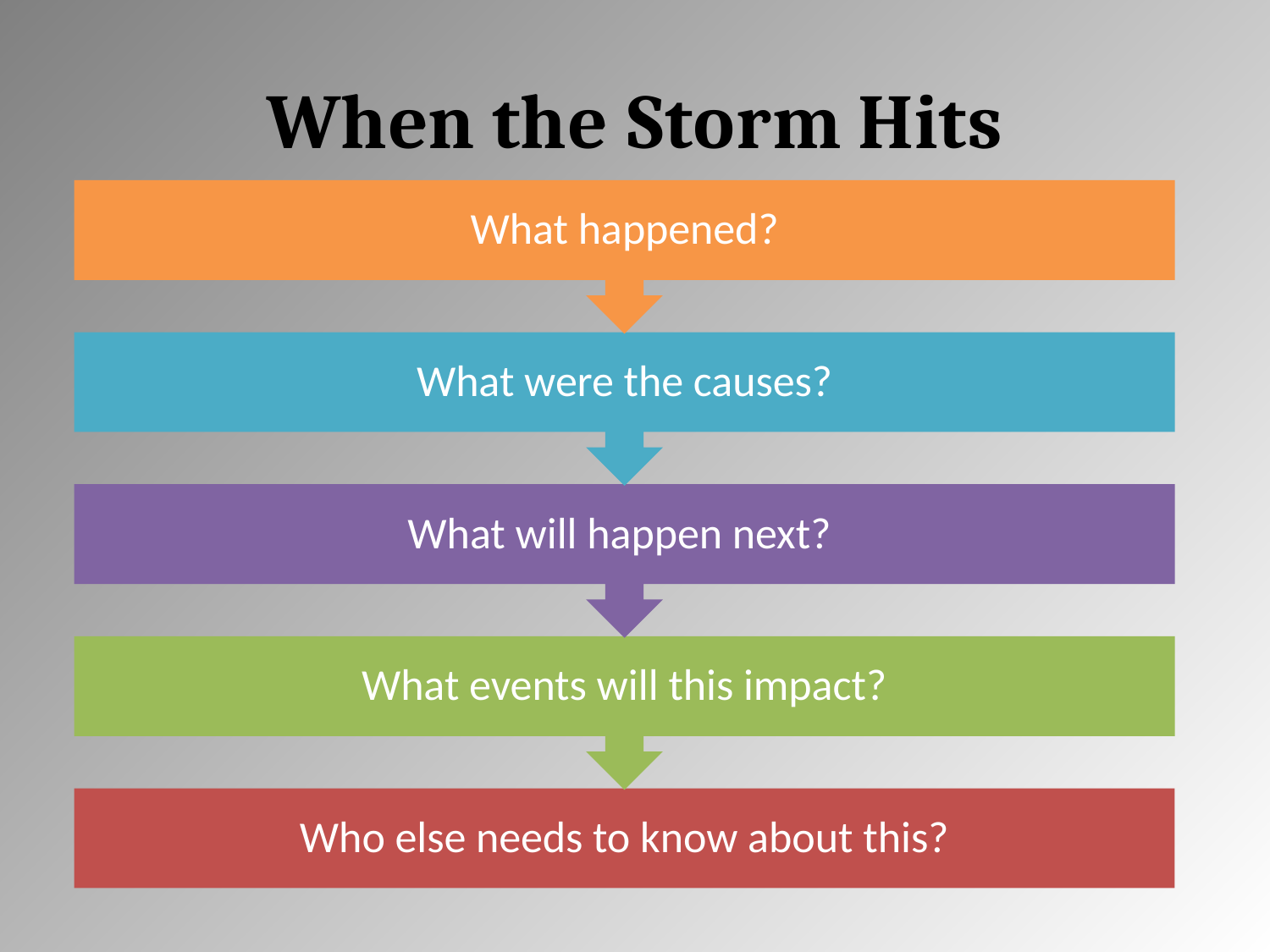

# When the Storm Hits
Who else needs to know about this?
What events will this impact?
What will happen next?
What were the causes?
What happened?